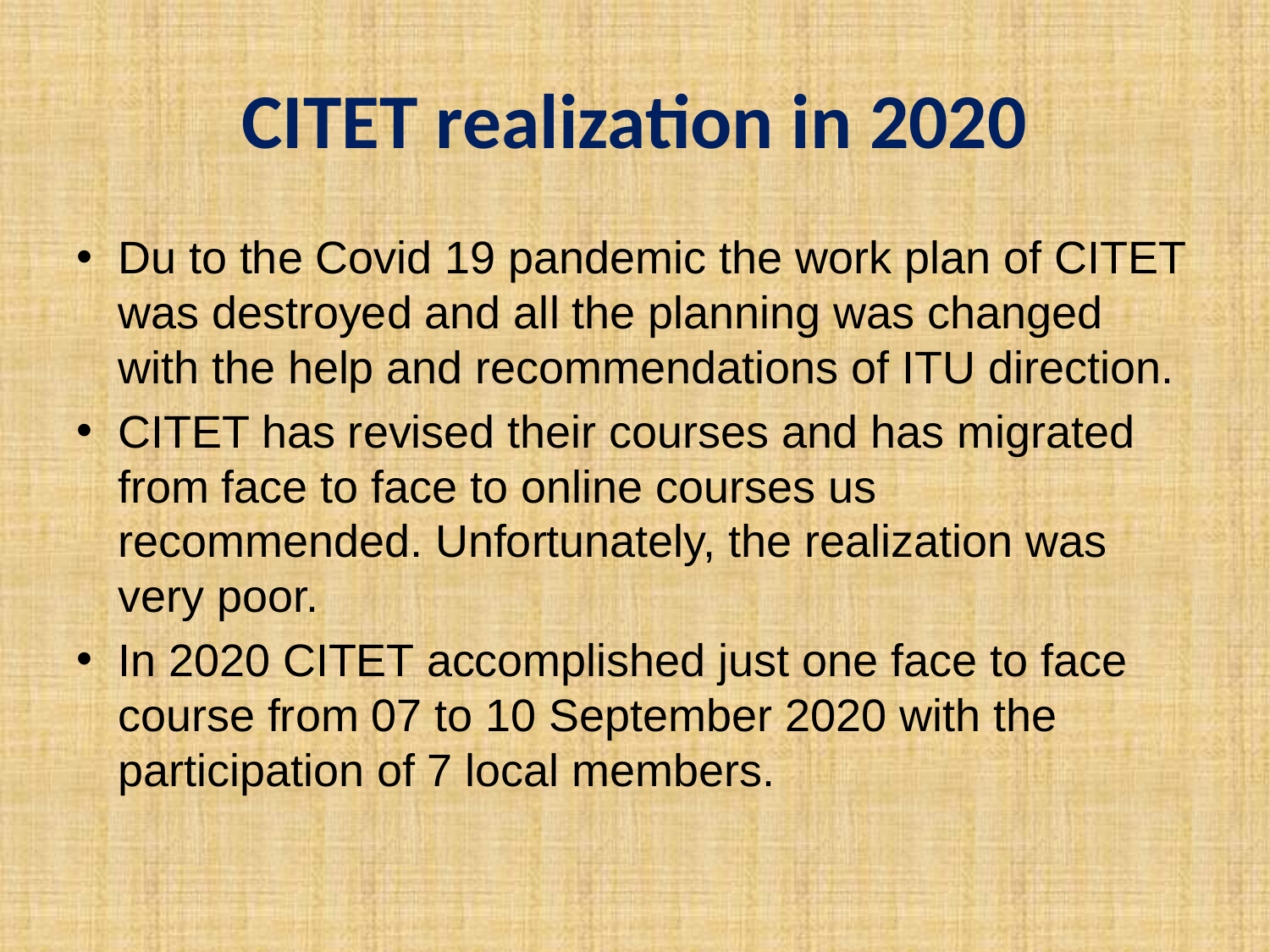

# CITET realization in 2020
Du to the Covid 19 pandemic the work plan of CITET was destroyed and all the planning was changed with the help and recommendations of ITU direction.
CITET has revised their courses and has migrated from face to face to online courses us recommended. Unfortunately, the realization was very poor.
In 2020 CITET accomplished just one face to face course from 07 to 10 September 2020 with the participation of 7 local members.